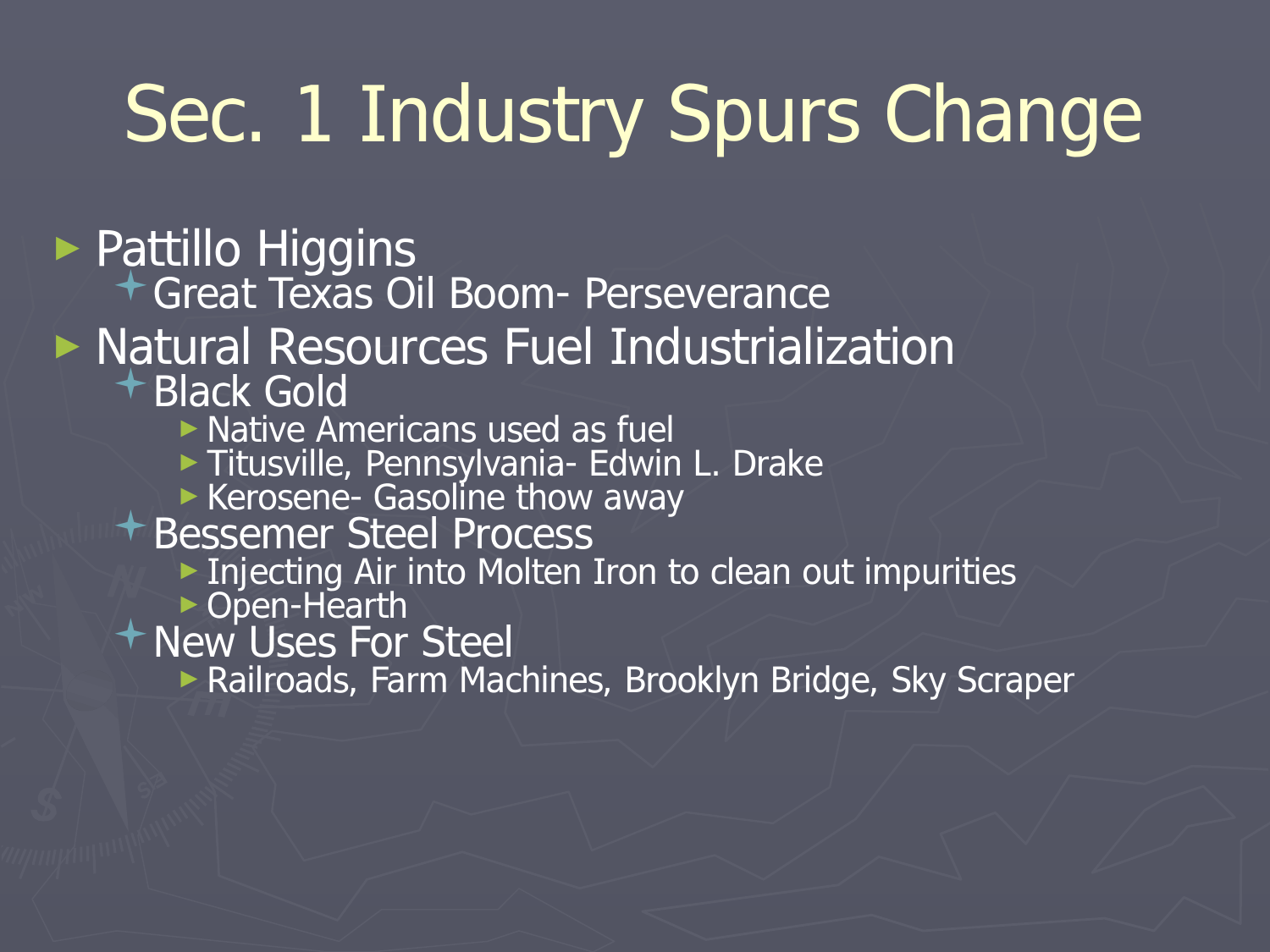

Sec. 1 Industry Spurs Change
Pattillo Higgins
Great Texas Oil Boom- Perseverance
Natural Resources Fuel Industrialization
Black Gold
Native Americans used as fuel
Titusville, Pennsylvania- Edwin L. Drake
Kerosene- Gasoline thow away
Bessemer Steel Process
Injecting Air into Molten Iron to clean out impurities
Open-Hearth
New Uses For Steel
Railroads, Farm Machines, Brooklyn Bridge, Sky Scraper